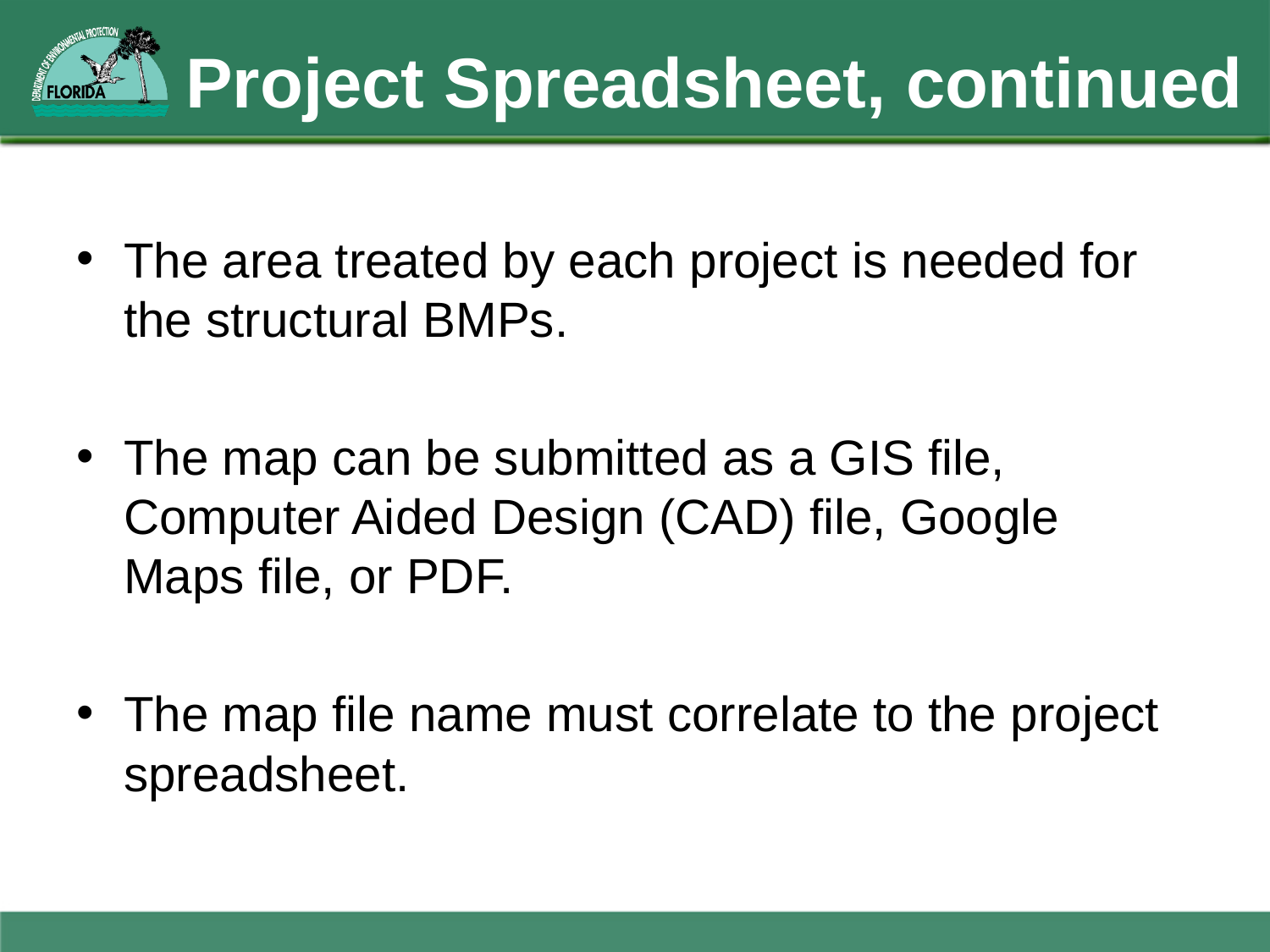

# Project Spreadsheet, continued
The area treated by each project is needed for the structural BMPs.

The map can be submitted as a GIS file, Computer Aided Design (CAD) file, Google Maps file, or PDF.

The map file name must correlate to the project spreadsheet.